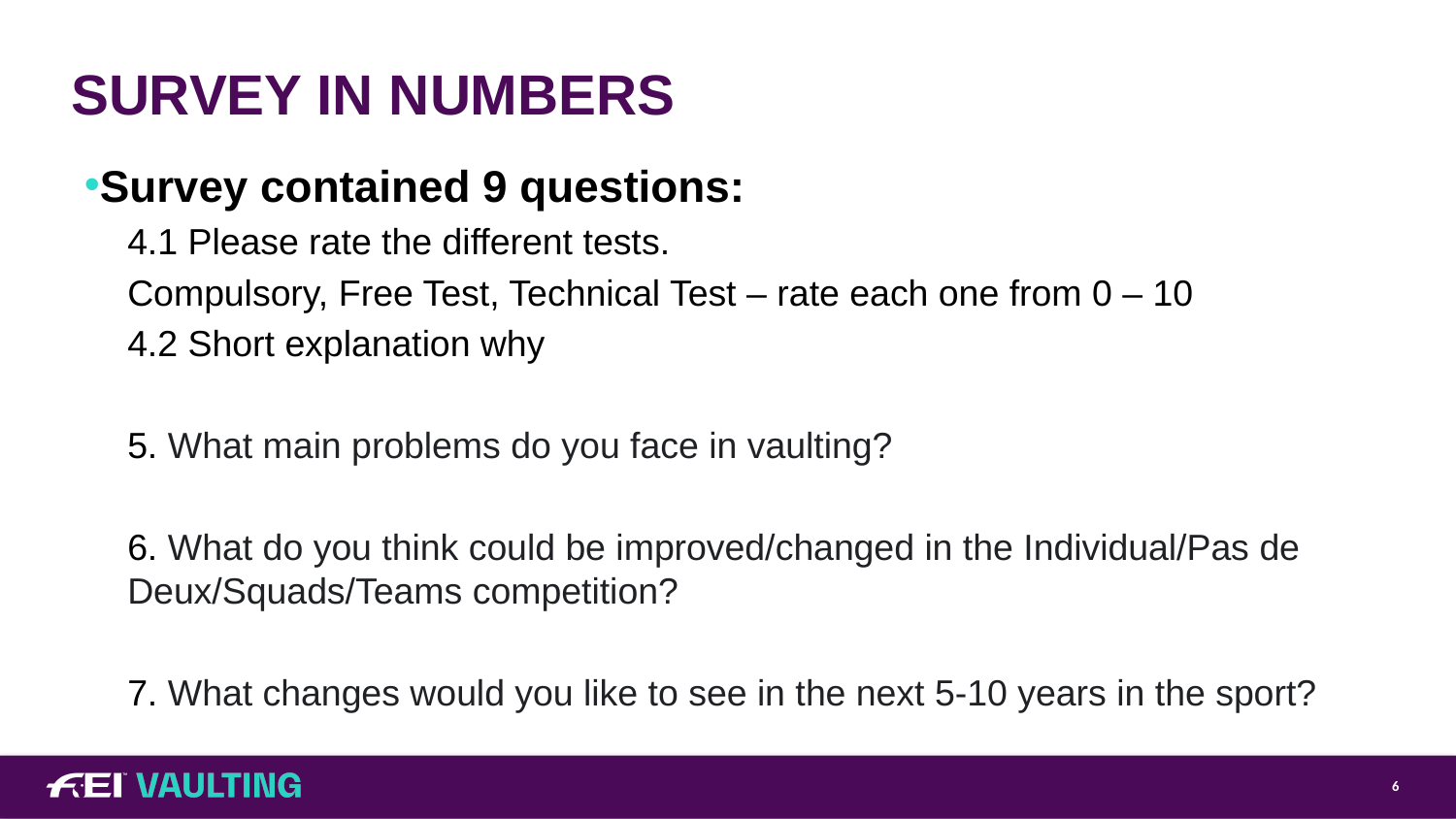

# SURVEY IN NUMBERS
Survey contained 9 questions:
4.1 Please rate the different tests.
Compulsory, Free Test, Technical Test – rate each one from 0 – 10
4.2 Short explanation why

5. What main problems do you face in vaulting?

6. What do you think could be improved/changed in the Individual/Pas de Deux/Squads/Teams competition?

7. What changes would you like to see in the next 5-10 years in the sport?